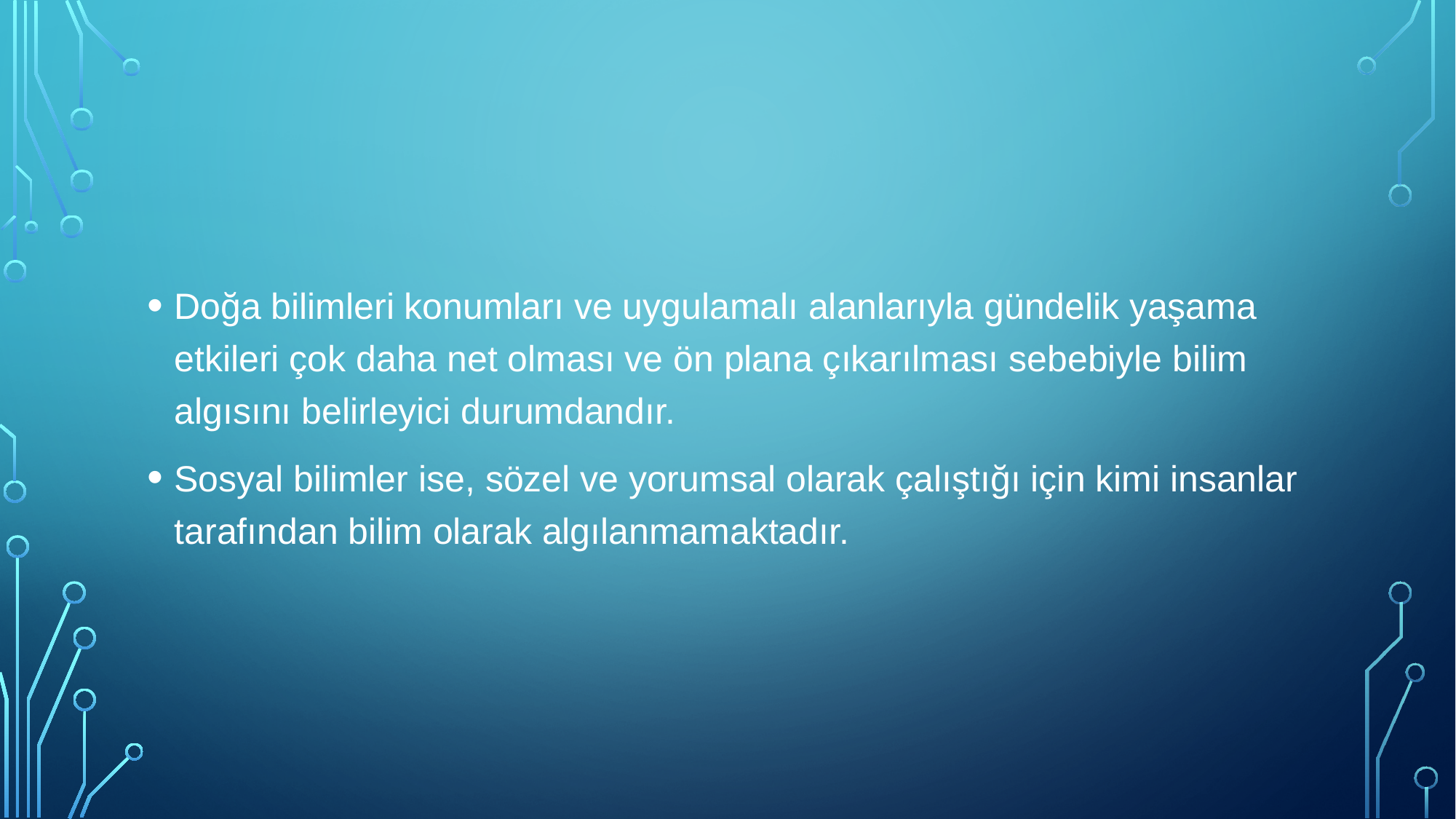

#
Doğa bilimleri konumları ve uygulamalı alanlarıyla gündelik yaşama etkileri çok daha net olması ve ön plana çıkarılması sebebiyle bilim algısını belirleyici durumdandır.
Sosyal bilimler ise, sözel ve yorumsal olarak çalıştığı için kimi insanlar tarafından bilim olarak algılanmamaktadır.